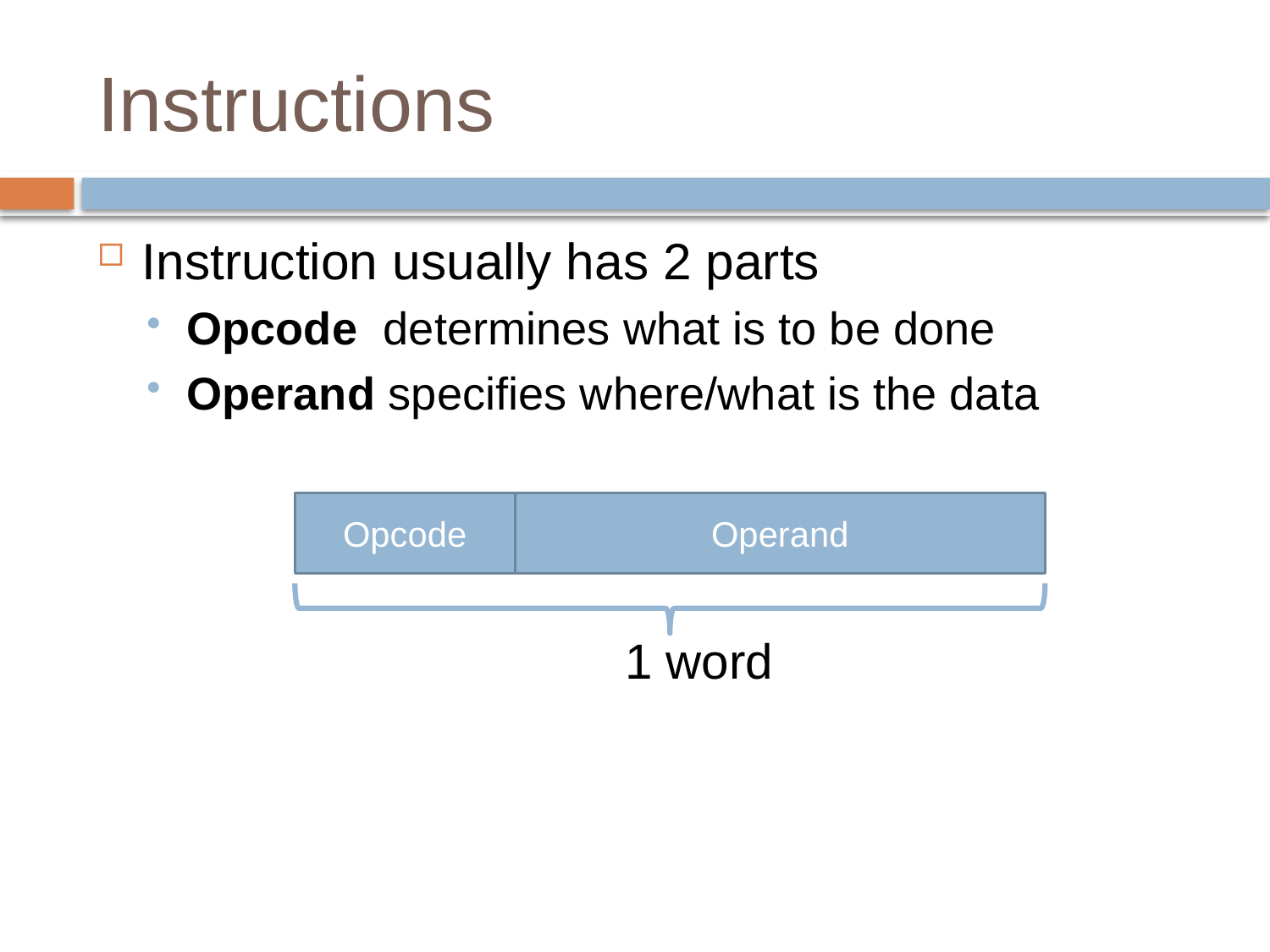

# Instructions
Instruction usually has 2 parts
Opcode  determines what is to be done
Operand specifies where/what is the data

Opcode
Operand
1 word